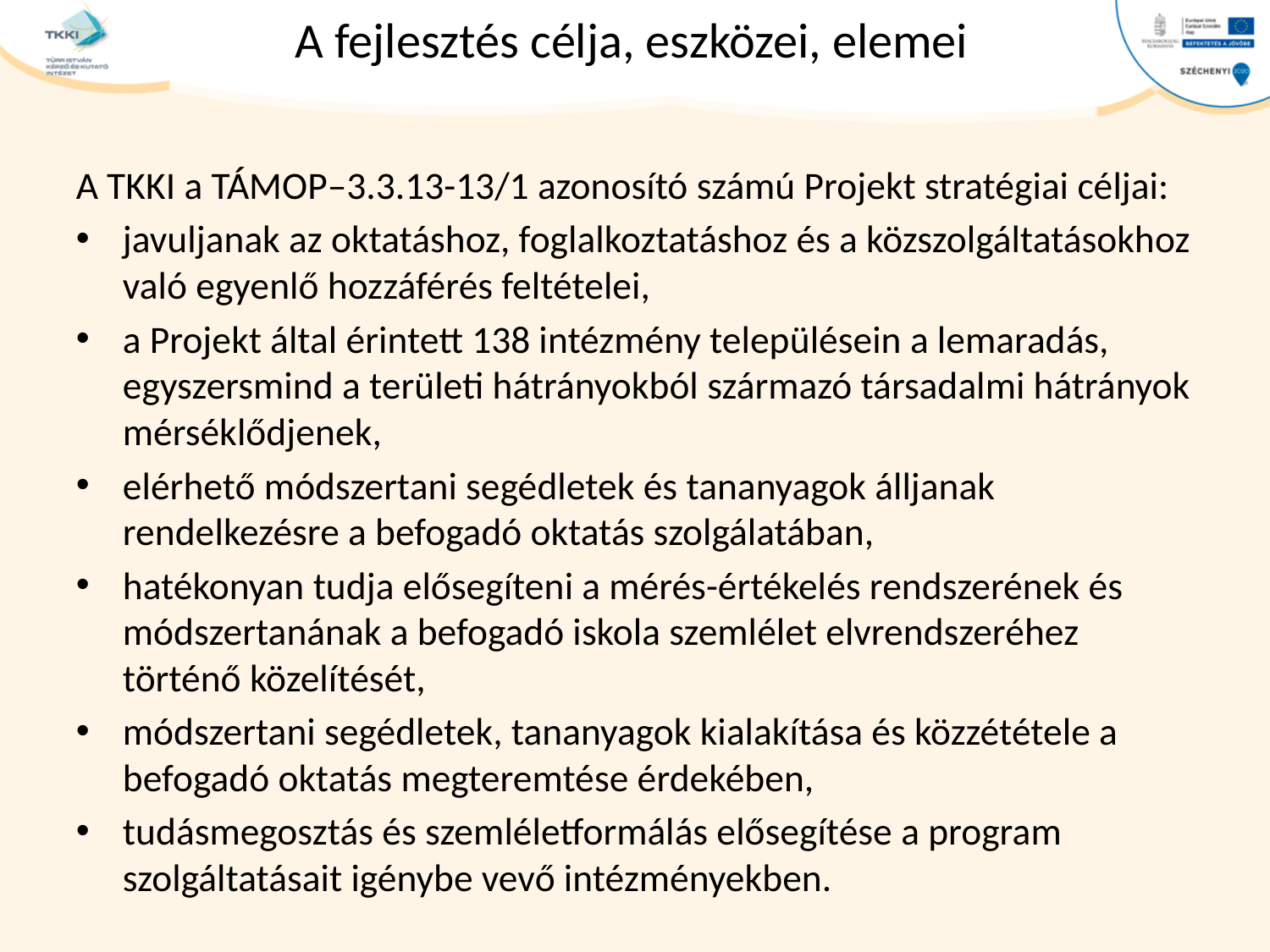

# A fejlesztés célja, eszközei, elemei
A TKKI a TÁMOP–3.3.13-13/1 azonosító számú Projekt stratégiai céljai:
javuljanak az oktatáshoz, foglalkoztatáshoz és a közszolgáltatásokhoz való egyenlő hozzáférés feltételei,
a Projekt által érintett 138 intézmény településein a lemaradás, egyszersmind a területi hátrányokból származó társadalmi hátrányok mérséklődjenek,
elérhető módszertani segédletek és tananyagok álljanak rendelkezésre a befogadó oktatás szolgálatában,
hatékonyan tudja elősegíteni a mérés-értékelés rendszerének és módszertanának a befogadó iskola szemlélet elvrendszeréhez történő közelítését,
módszertani segédletek, tananyagok kialakítása és közzététele a befogadó oktatás megteremtése érdekében,
tudásmegosztás és szemléletformálás elősegítése a program szolgáltatásait igénybe vevő intézményekben.